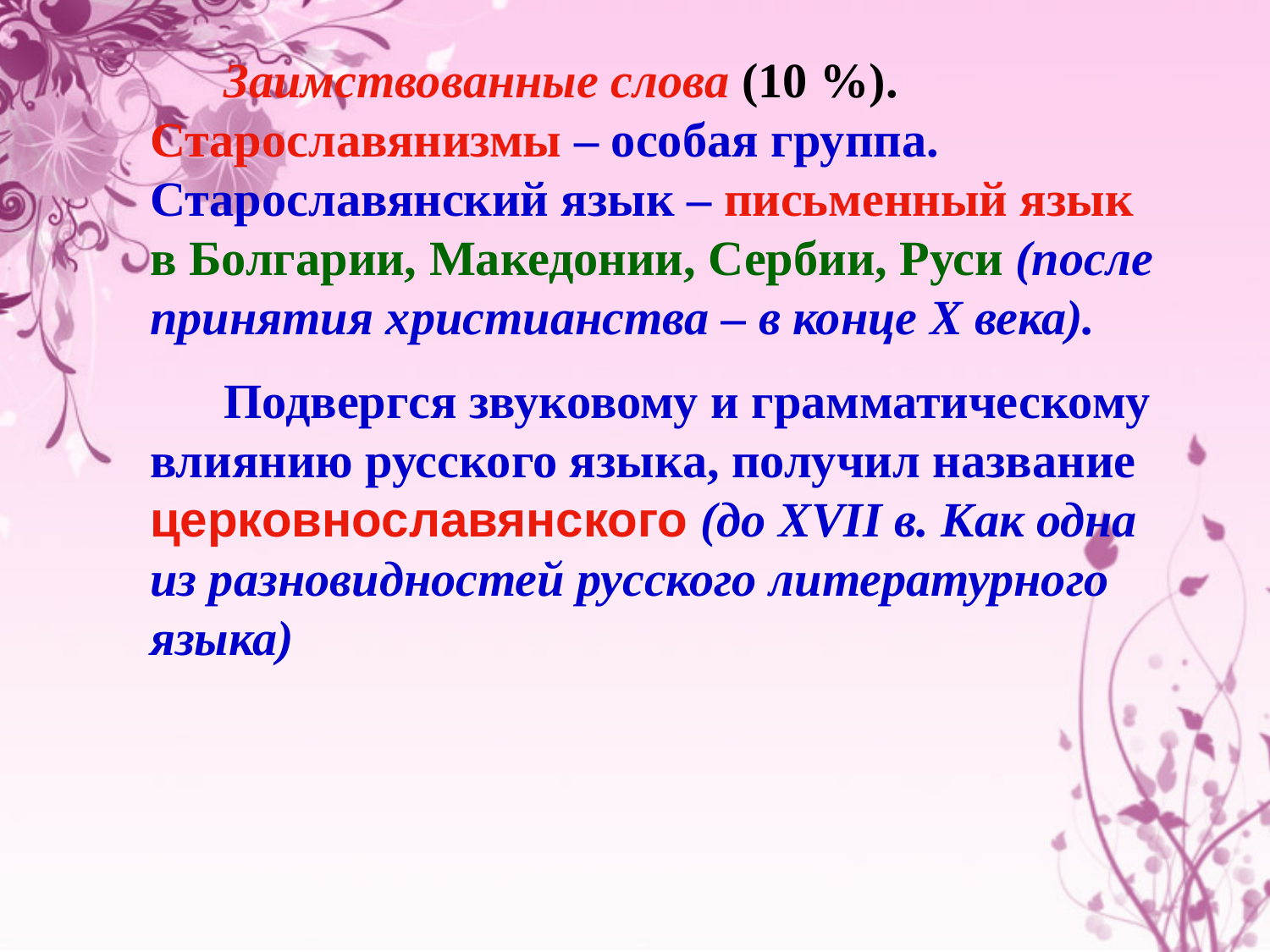

Заимствованные слова (10 %).  Старославянизмы – особая группа. Старославянский язык – письменный язык  в Болгарии, Македонии, Сербии, Руси (после принятия христианства – в конце Х века).
      Подвергся звуковому и грамматическому влиянию русского языка, получил название церковнославянского (до ХVII в. Как одна из разновидностей русского литературного языка)